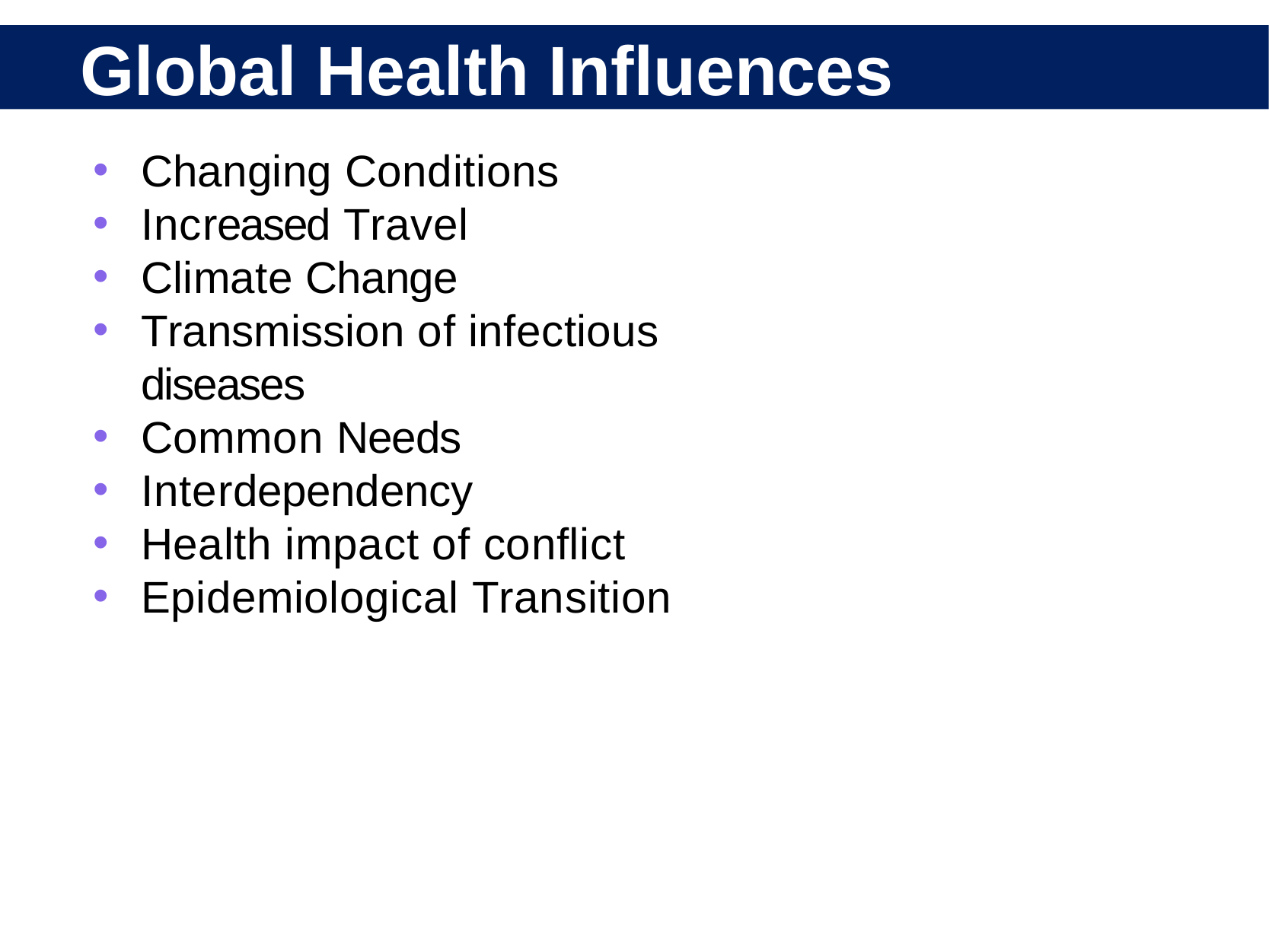

Global Health Inﬂuences
Changing Conditions
Increased Travel
Climate Change
Transmission of infectious diseases
Common Needs
Interdependency
Health impact of conﬂict
Epidemiological Transition